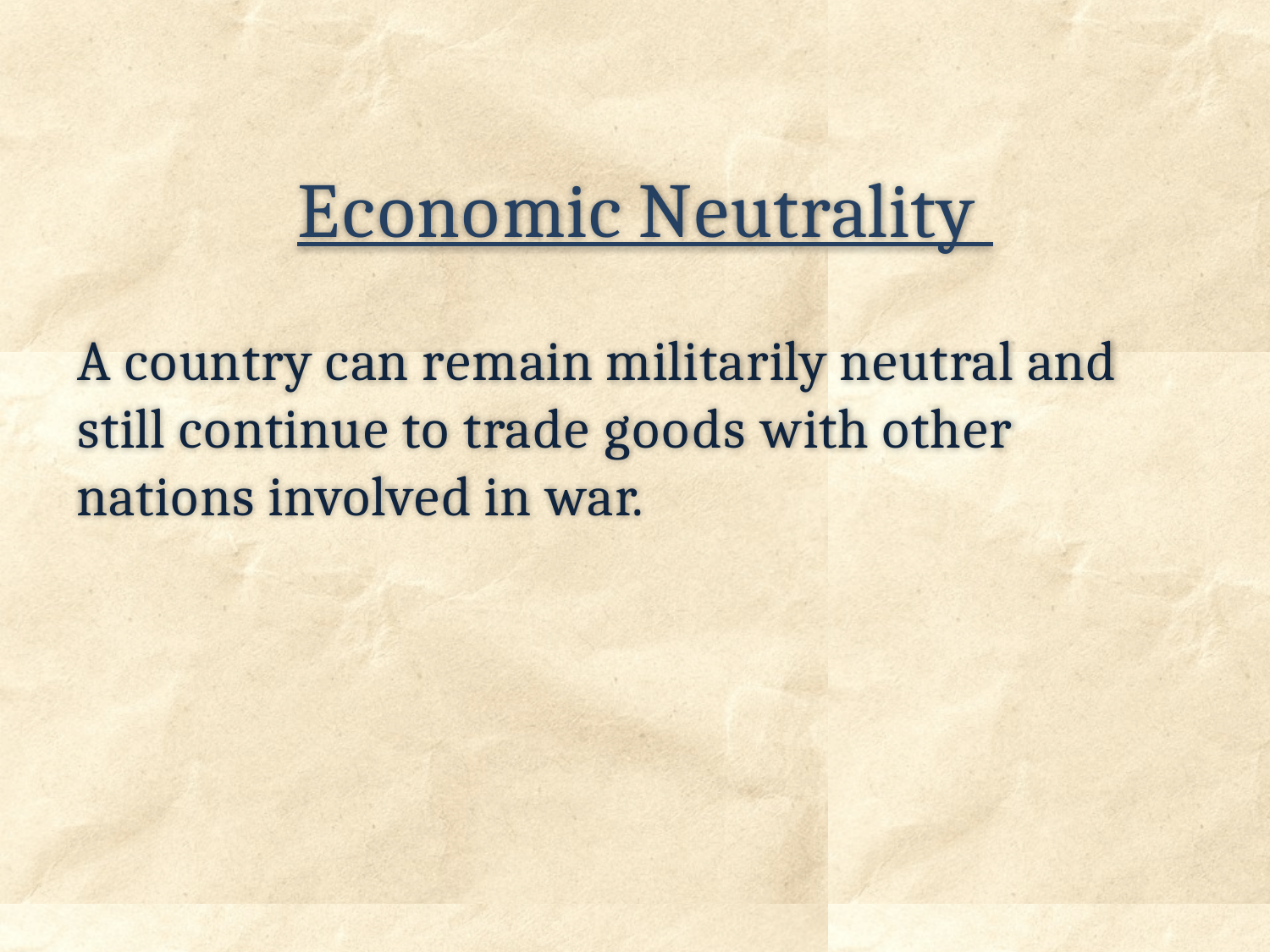

# Economic Neutrality
A country can remain militarily neutral and still continue to trade goods with other nations involved in war.